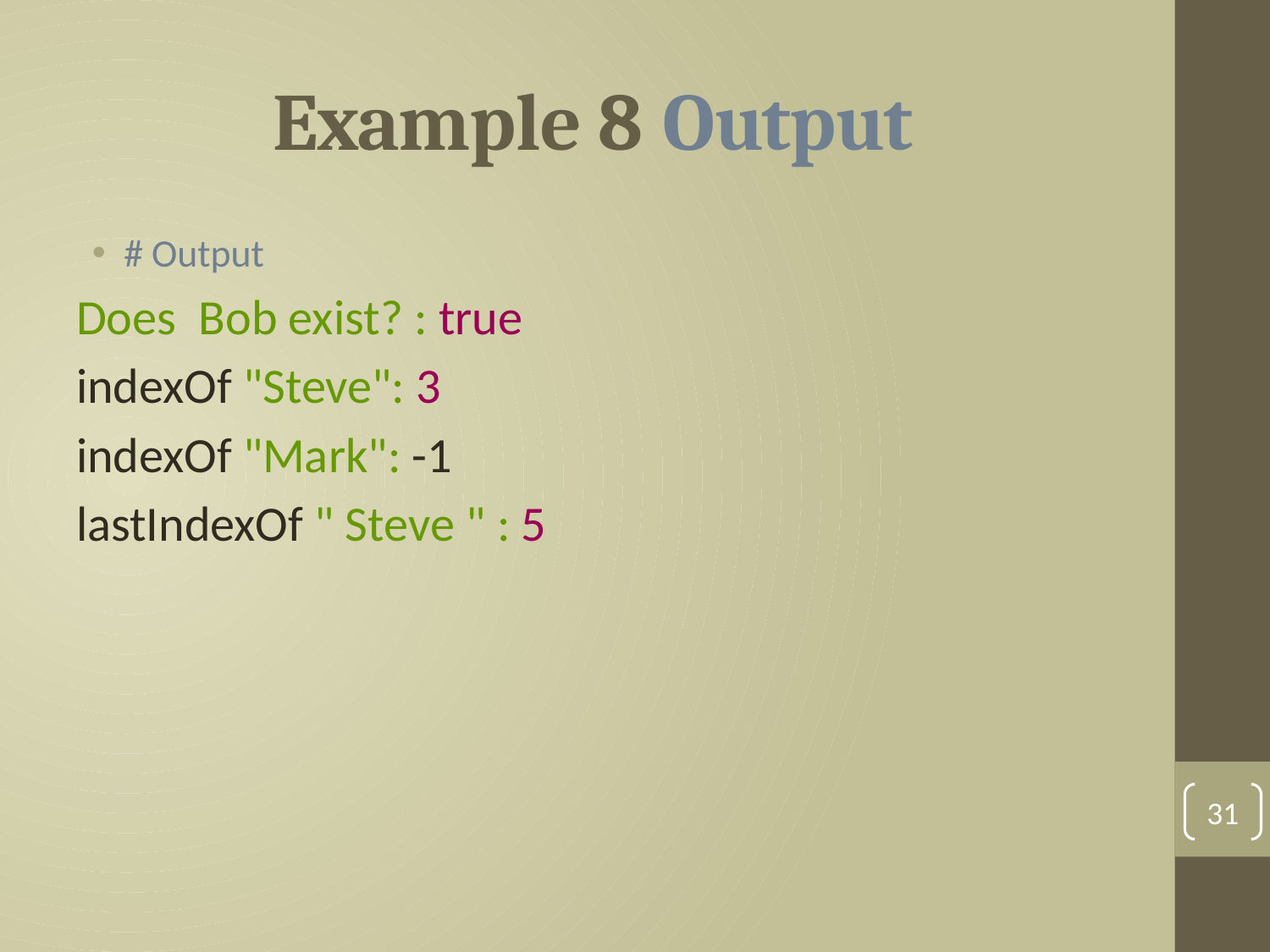

# Example 8 Output
# Output
Does  Bob exist? : true
indexOf "Steve": 3
indexOf "Mark": -1
lastIndexOf " Steve " : 5
31